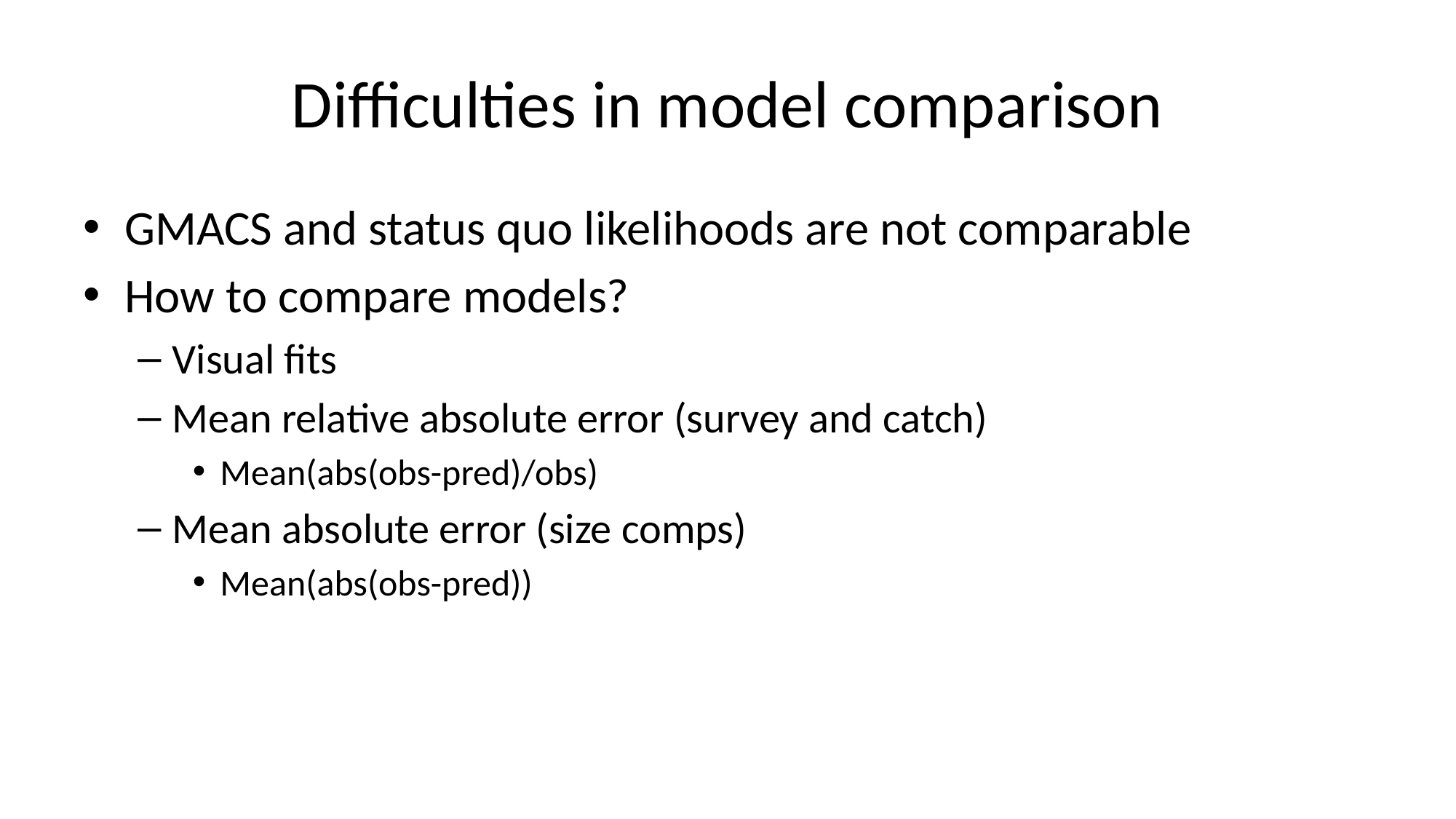

# Difficulties in model comparison
GMACS and status quo likelihoods are not comparable
How to compare models?
Visual fits
Mean relative absolute error (survey and catch)
Mean(abs(obs-pred)/obs)
Mean absolute error (size comps)
Mean(abs(obs-pred))